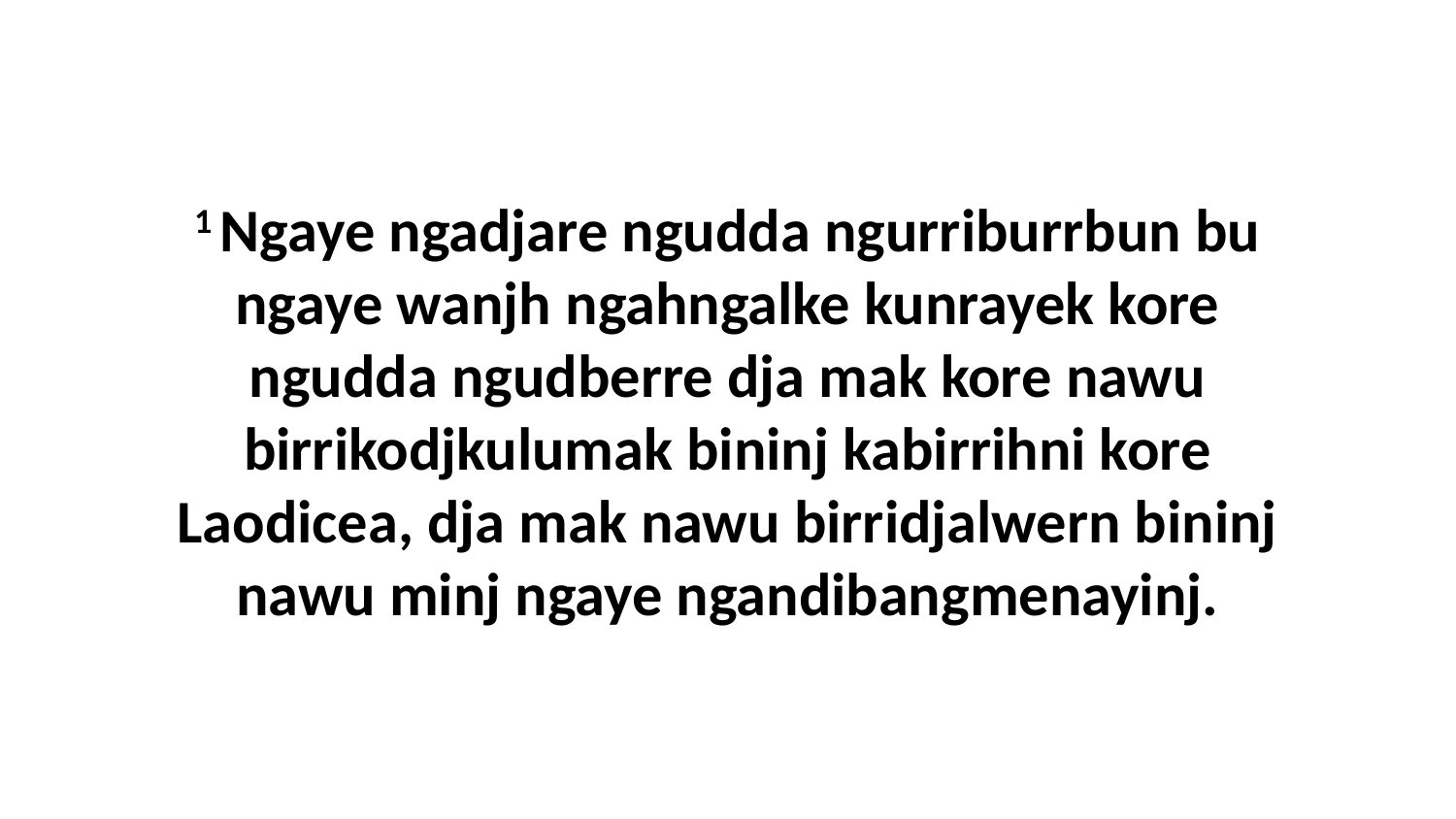

1 Ngaye ngadjare ngudda ngurriburrbun bu ngaye wanjh ngahngalke kunrayek kore ngudda ngudberre dja mak kore nawu birrikodjkulumak bininj kabirrihni kore Laodicea, dja mak nawu birridjalwern bininj nawu minj ngaye ngandibangmenayinj.